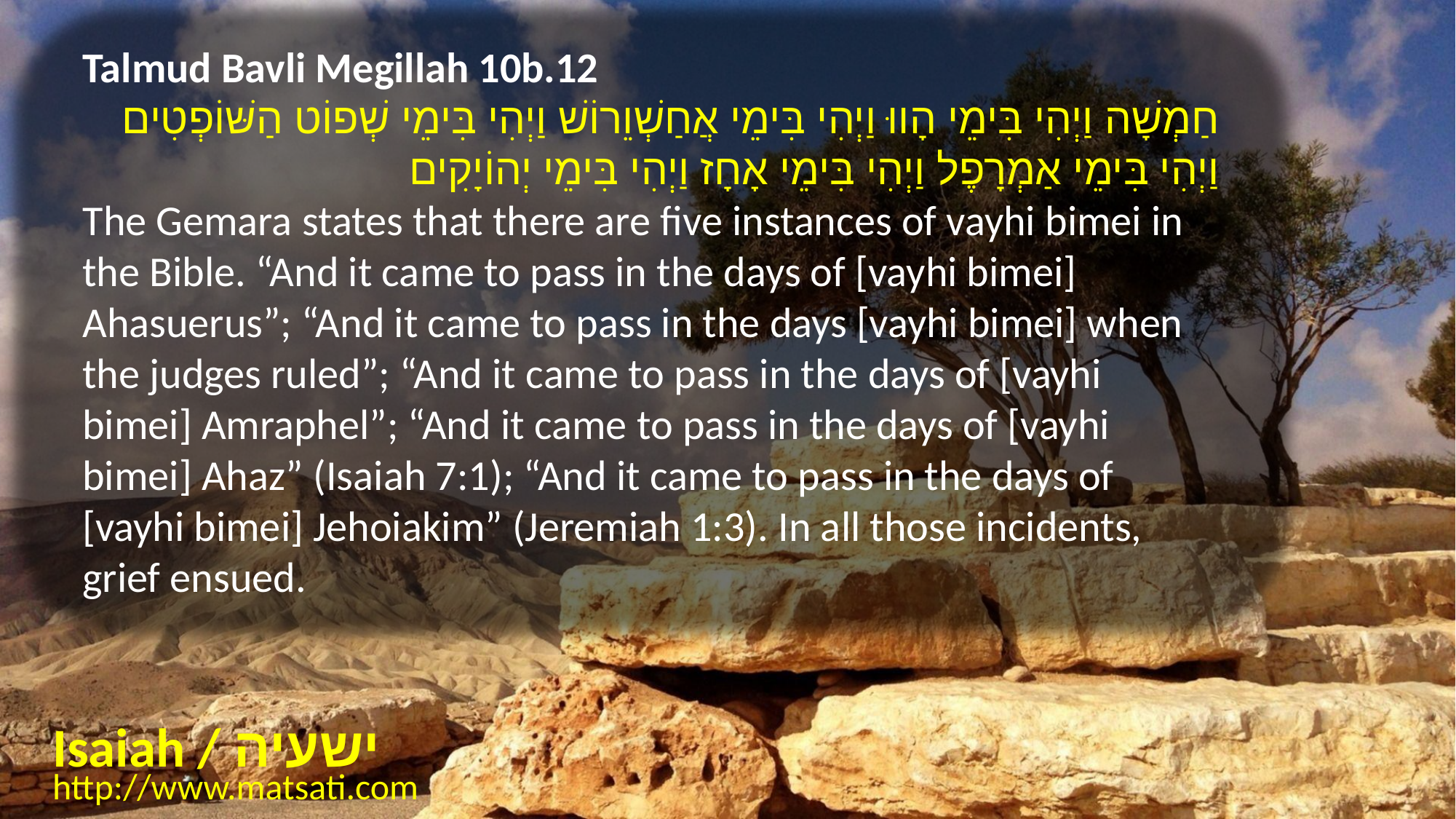

Talmud Bavli Megillah 10b.12
חַמְשָׁה וַיְהִי בִּימֵי הָווּ וַיְהִי בִּימֵי אֲחַשְׁוֵרוֹשׁ וַיְהִי בִּימֵי שְׁפוֹט הַשּׁוֹפְטִים וַיְהִי בִּימֵי אַמְרָפֶל וַיְהִי בִּימֵי אָחָז וַיְהִי בִּימֵי יְהוֹיָקִים
The Gemara states that there are five instances of vayhi bimei in the Bible. “And it came to pass in the days of [vayhi bimei] Ahasuerus”; “And it came to pass in the days [vayhi bimei] when the judges ruled”; “And it came to pass in the days of [vayhi bimei] Amraphel”; “And it came to pass in the days of [vayhi bimei] Ahaz” (Isaiah 7:1); “And it came to pass in the days of [vayhi bimei] Jehoiakim” (Jeremiah 1:3). In all those incidents, grief ensued.

Isaiah / ישעיה
http://www.matsati.com